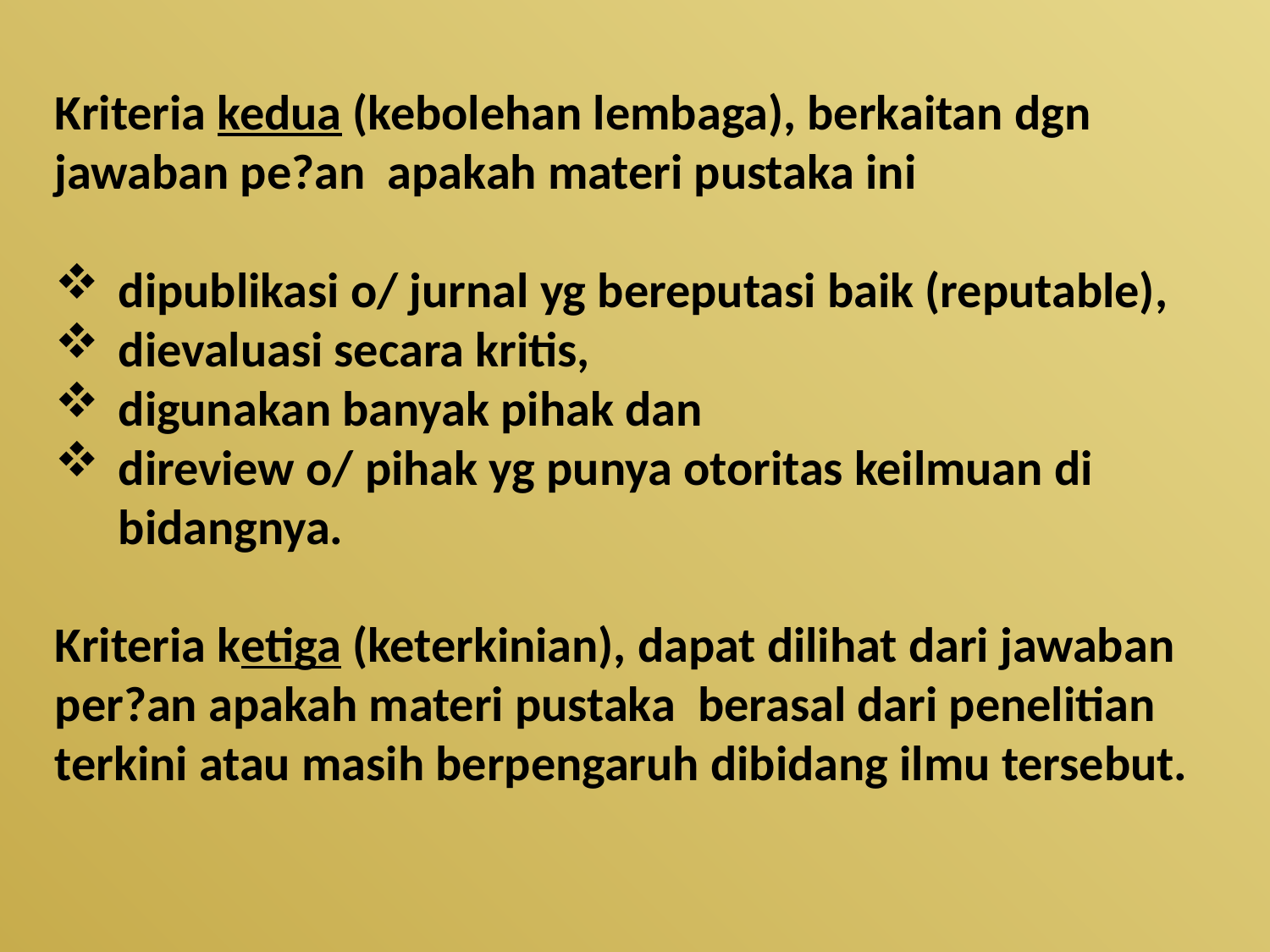

Kriteria kedua (kebolehan lembaga), berkaitan dgn jawaban pe?an  apakah materi pustaka ini

dipublikasi o/ jurnal yg bereputasi baik (reputable),
dievaluasi secara kritis,
digunakan banyak pihak dan
direview o/ pihak yg punya otoritas keilmuan di bidangnya.

Kriteria ketiga (keterkinian), dapat dilihat dari jawaban per?an apakah materi pustaka  berasal dari penelitian terkini atau masih berpengaruh dibidang ilmu tersebut.